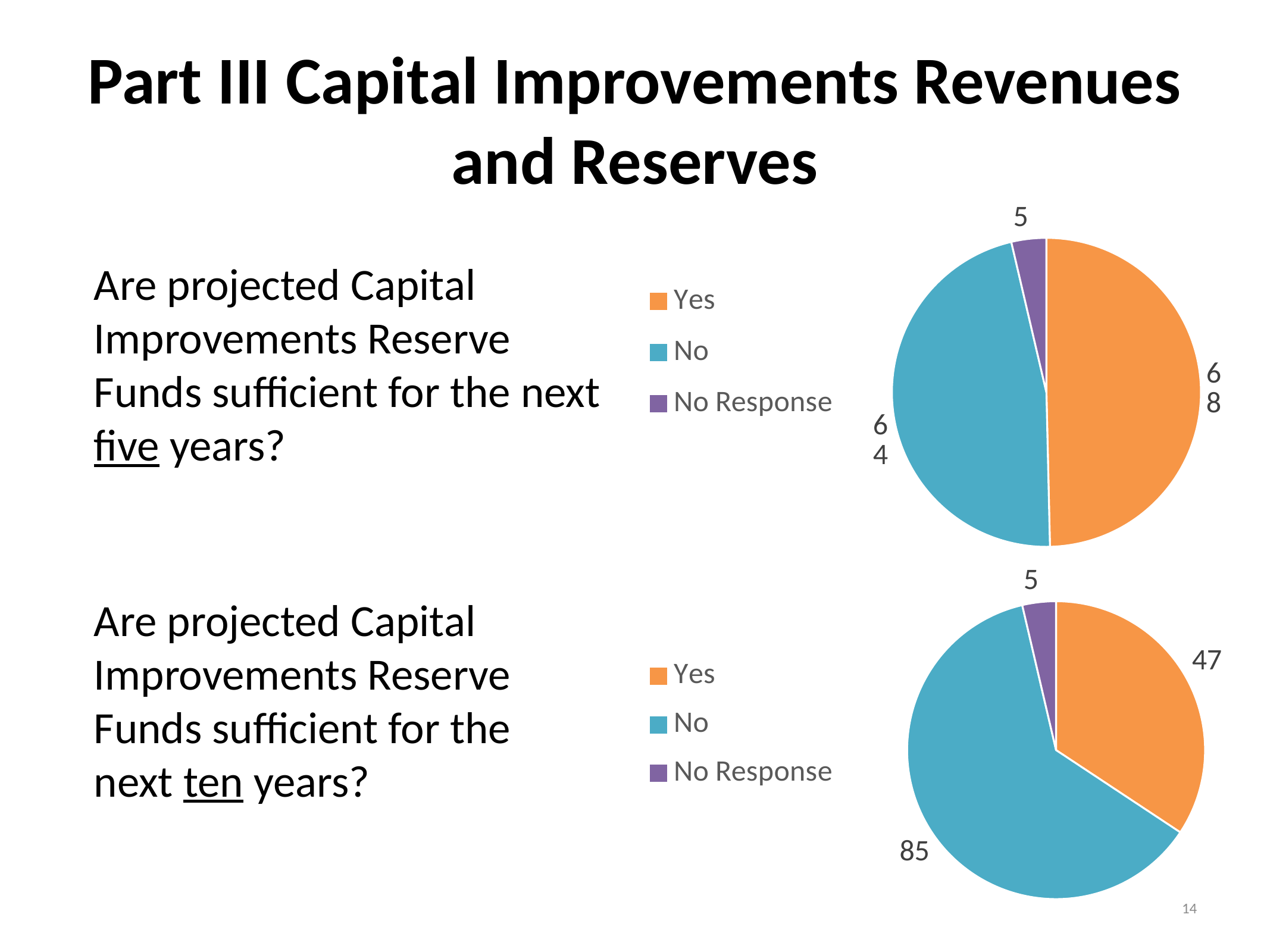

# Part III Capital Improvements Revenues and Reserves

### Chart

| Category | Sales |
|---|---|
| Yes | 68.0 |
| No | 64.0 |
| No Response | 5.0 |
Are projected Capital Improvements Reserve Funds sufficient for the next five years?

### Chart

| Category | Sales |
|---|---|
| Yes | 47.0 |
| No | 85.0 |
| No Response | 5.0 |
Are projected Capital Improvements Reserve Funds sufficient for the next ten years?
14